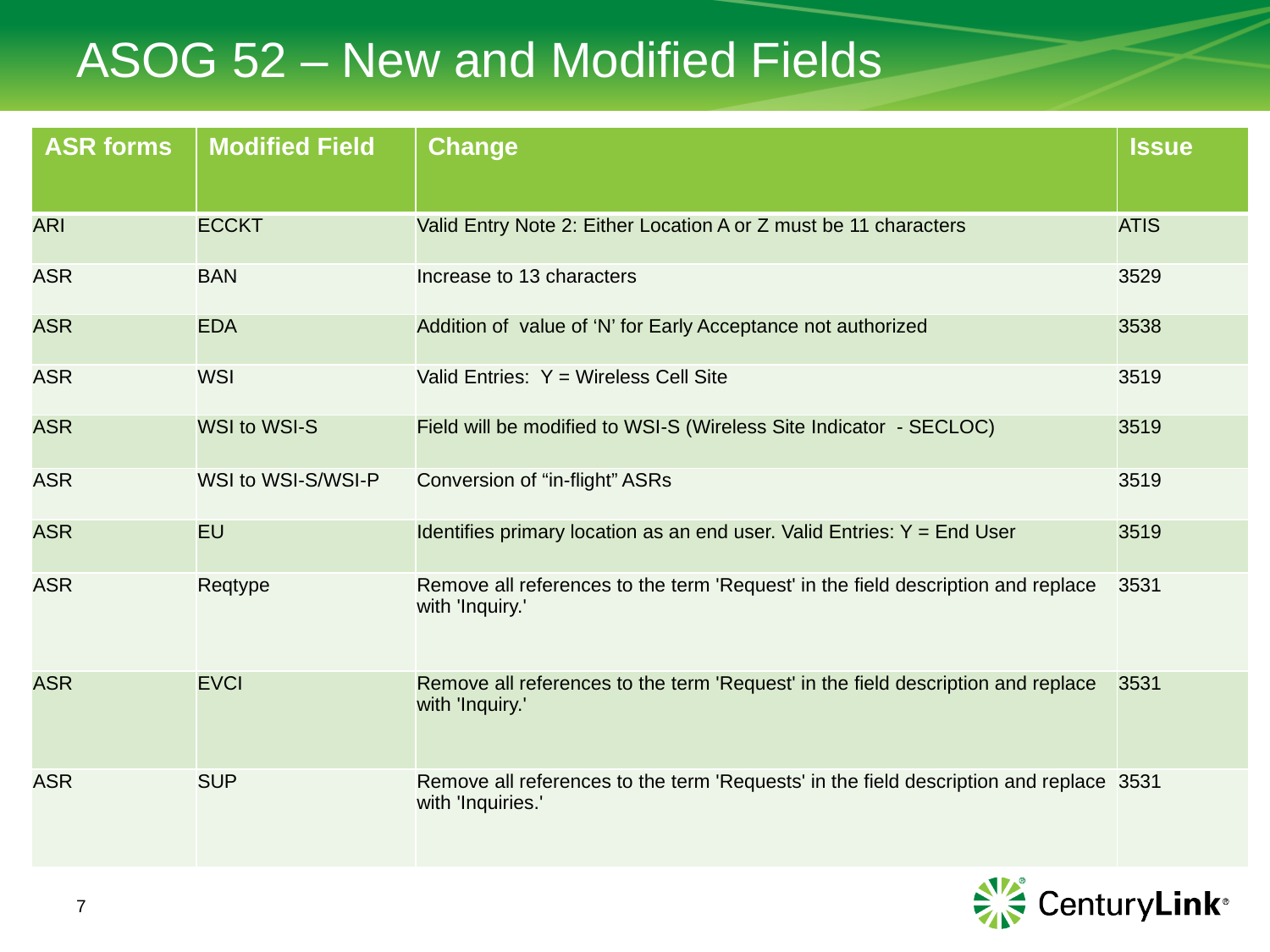

# ASOG 52 – New and Modified Fields
| ASR forms | Modified Field | Change | Issue |
| --- | --- | --- | --- |
| ARI | ECCKT | Valid Entry Note 2: Either Location A or Z must be 11 characters | ATIS |
| ASR | BAN | Increase to 13 characters | 3529 |
| ASR | EDA | Addition of value of ‘N’ for Early Acceptance not authorized | 3538 |
| ASR | WSI | Valid Entries: Y = Wireless Cell Site | 3519 |
| ASR | WSI to WSI-S | Field will be modified to WSI-S (Wireless Site Indicator - SECLOC) | 3519 |
| ASR | WSI to WSI-S/WSI-P | Conversion of “in-flight” ASRs | 3519 |
| ASR | EU | Identifies primary location as an end user. Valid Entries: Y = End User | 3519 |
| ASR | Reqtype | Remove all references to the term 'Request' in the field description and replace with 'Inquiry.' | 3531 |
| ASR | EVCI | Remove all references to the term 'Request' in the field description and replace with 'Inquiry.' | 3531 |
| ASR | SUP | Remove all references to the term 'Requests' in the field description and replace with 'Inquiries.' | 3531 |

7